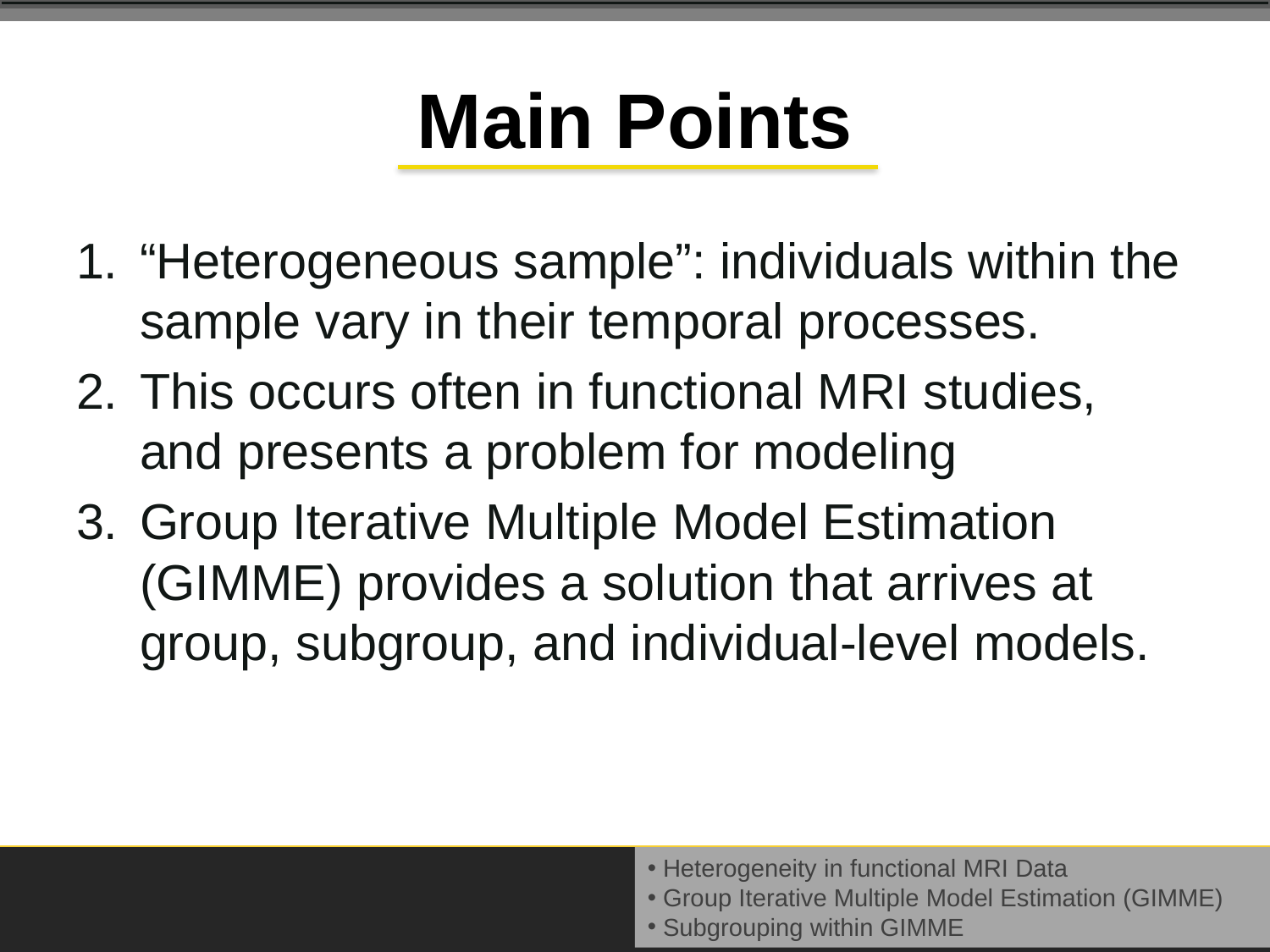

# Main Points
“Heterogeneous sample”: individuals within the sample vary in their temporal processes.
This occurs often in functional MRI studies, and presents a problem for modeling
Group Iterative Multiple Model Estimation (GIMME) provides a solution that arrives at group, subgroup, and individual-level models.